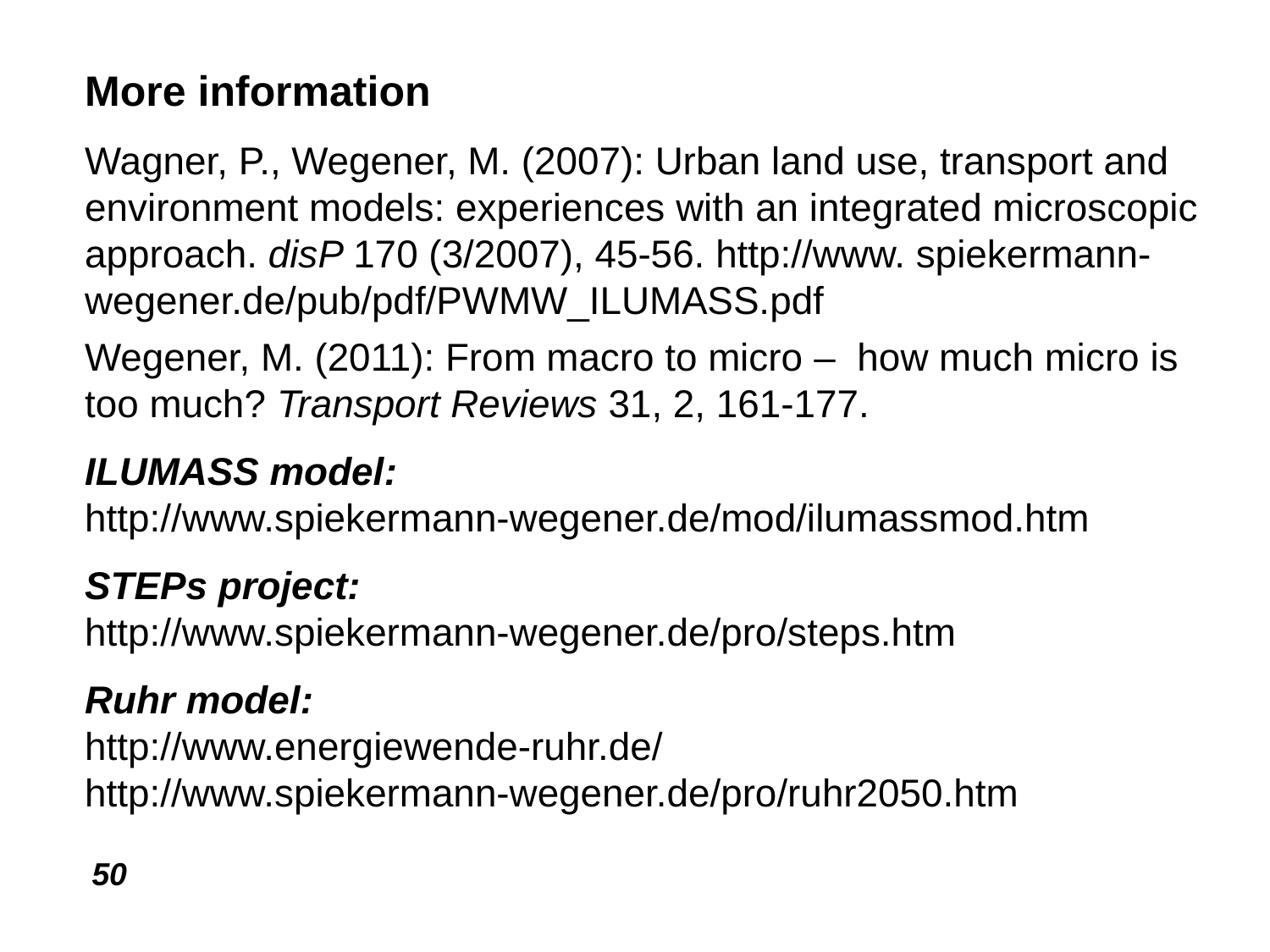

More information
Wagner, P., Wegener, M. (2007): Urban land use, transport and environment models: experiences with an integrated microscopic approach. disP 170 (3/2007), 45-56. http://www. spiekermann-wegener.de/pub/pdf/PWMW_ILUMASS.pdf
Wegener, M. (2011): From macro to micro –  how much micro is too much? Transport Reviews 31, 2, 161-177.
ILUMASS model:
http://www.spiekermann-wegener.de/mod/ilumassmod.htm
STEPs project:
http://www.spiekermann-wegener.de/pro/steps.htm
Ruhr model:
http://www.energiewende-ruhr.de/
http://www.spiekermann-wegener.de/pro/ruhr2050.htm